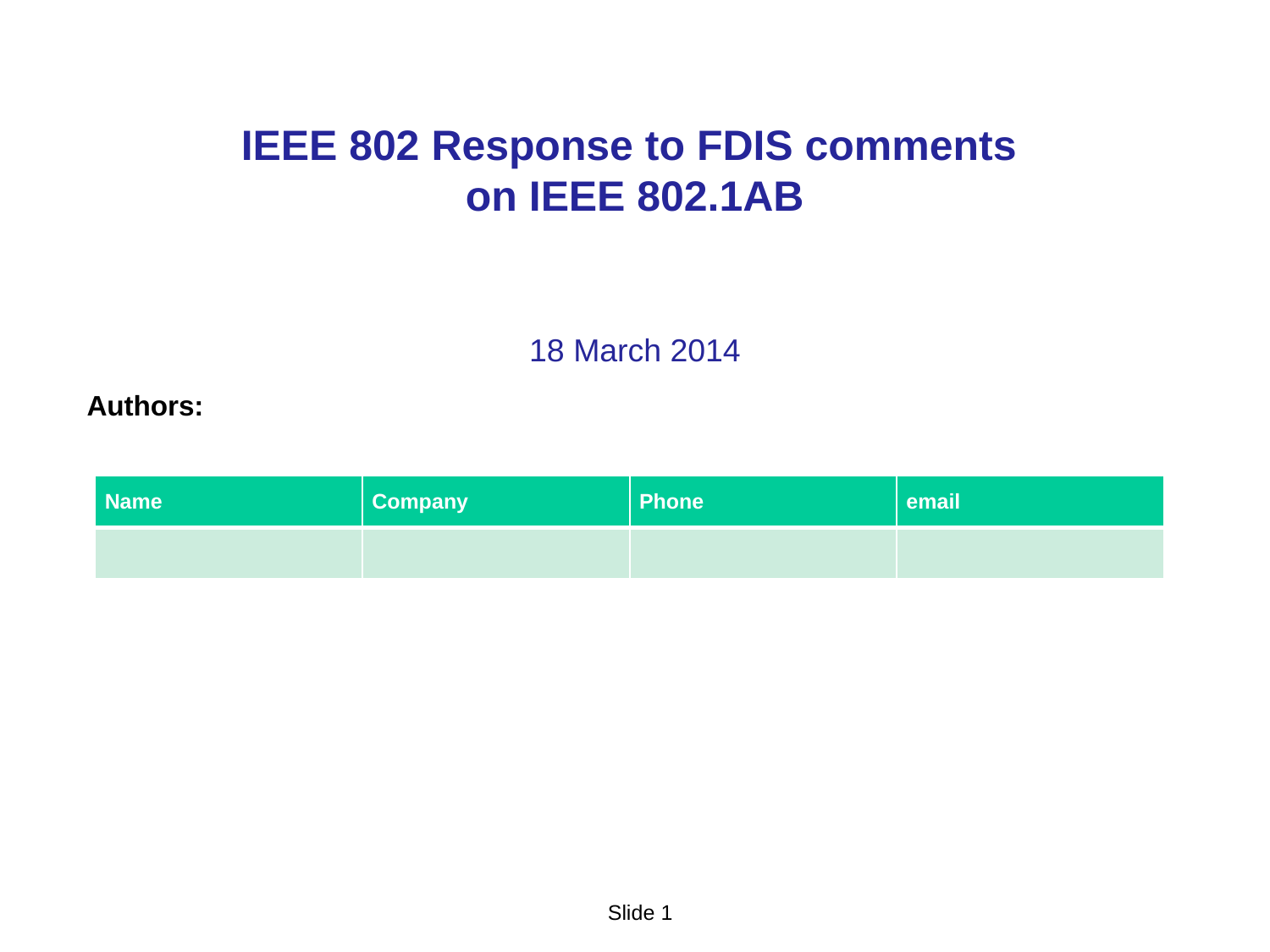

# IEEE 802 Response to FDIS comments on IEEE 802.1AB
18 March 2014
Authors:
| Name | Company | Phone | email |
| --- | --- | --- | --- |
|  |  |  |  |
Slide 1